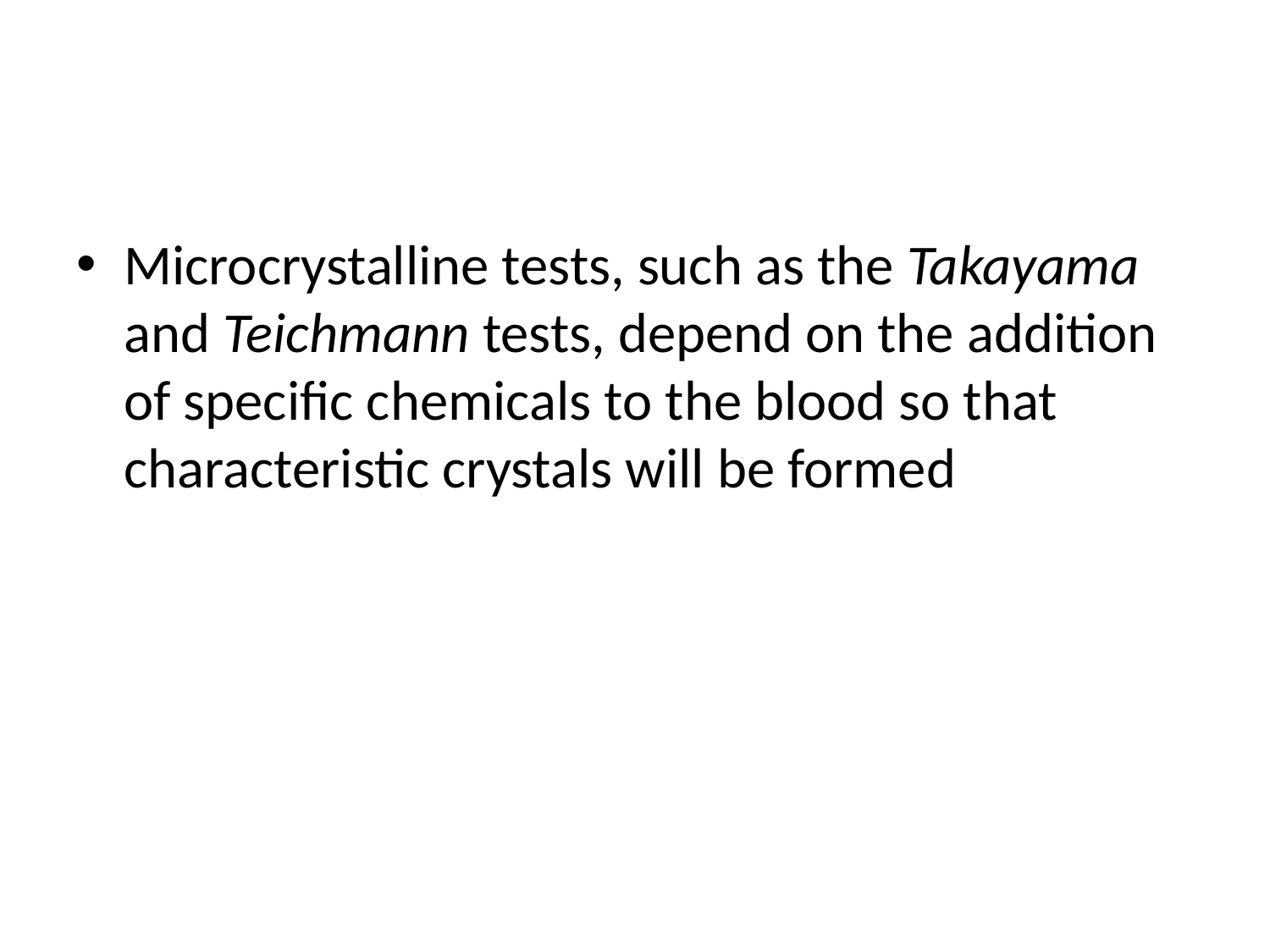

#
Microcrystalline tests, such as the Takayama and Teichmann tests, depend on the addition of specific chemicals to the blood so that characteristic crystals will be formed